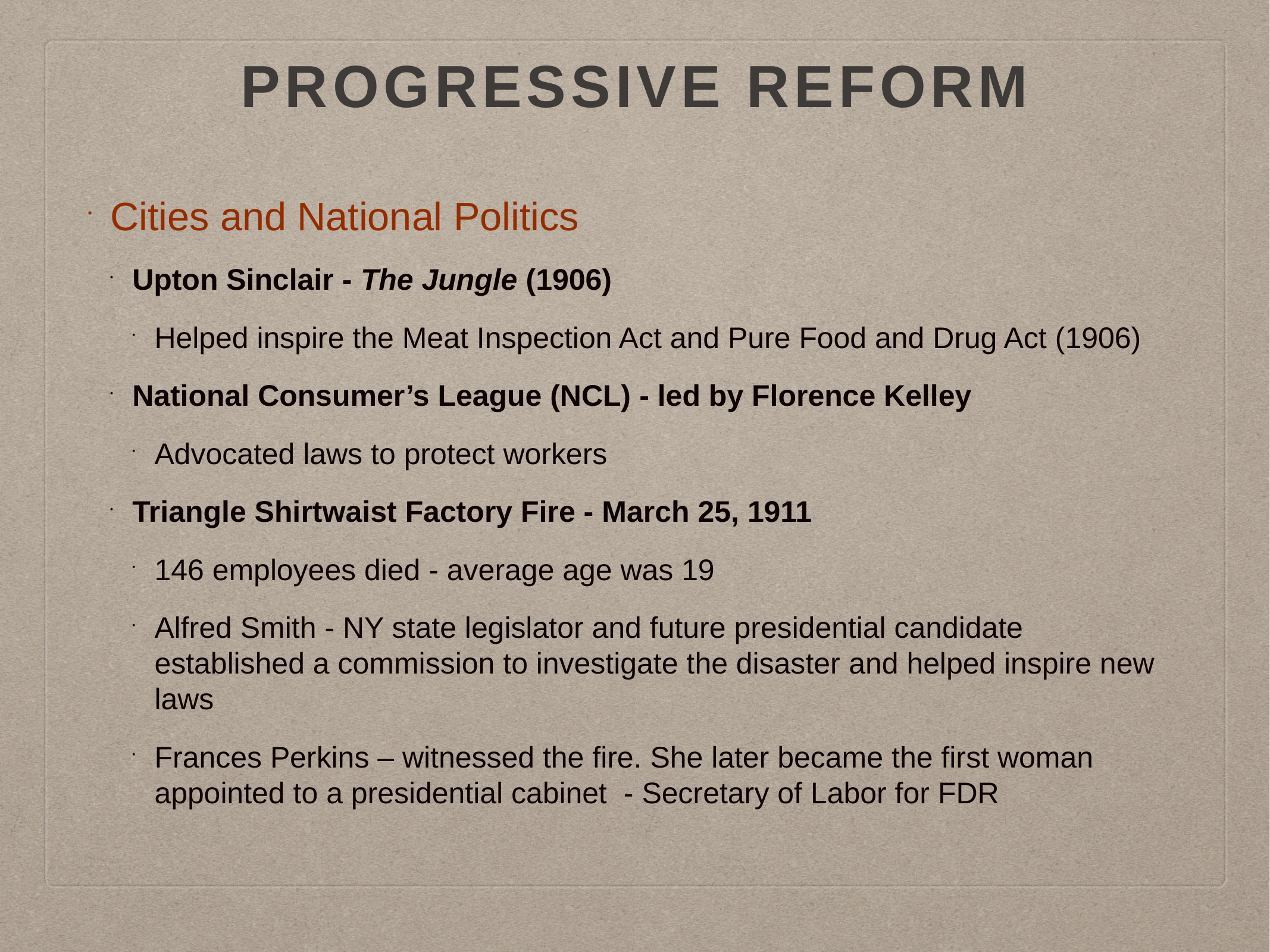

# Progressive Reform
Cities and National Politics
Upton Sinclair - The Jungle (1906)
Helped inspire the Meat Inspection Act and Pure Food and Drug Act (1906)
National Consumer’s League (NCL) - led by Florence Kelley
Advocated laws to protect workers
Triangle Shirtwaist Factory Fire - March 25, 1911
146 employees died - average age was 19
Alfred Smith - NY state legislator and future presidential candidate established a commission to investigate the disaster and helped inspire new laws
Frances Perkins – witnessed the fire. She later became the first woman appointed to a presidential cabinet  - Secretary of Labor for FDR